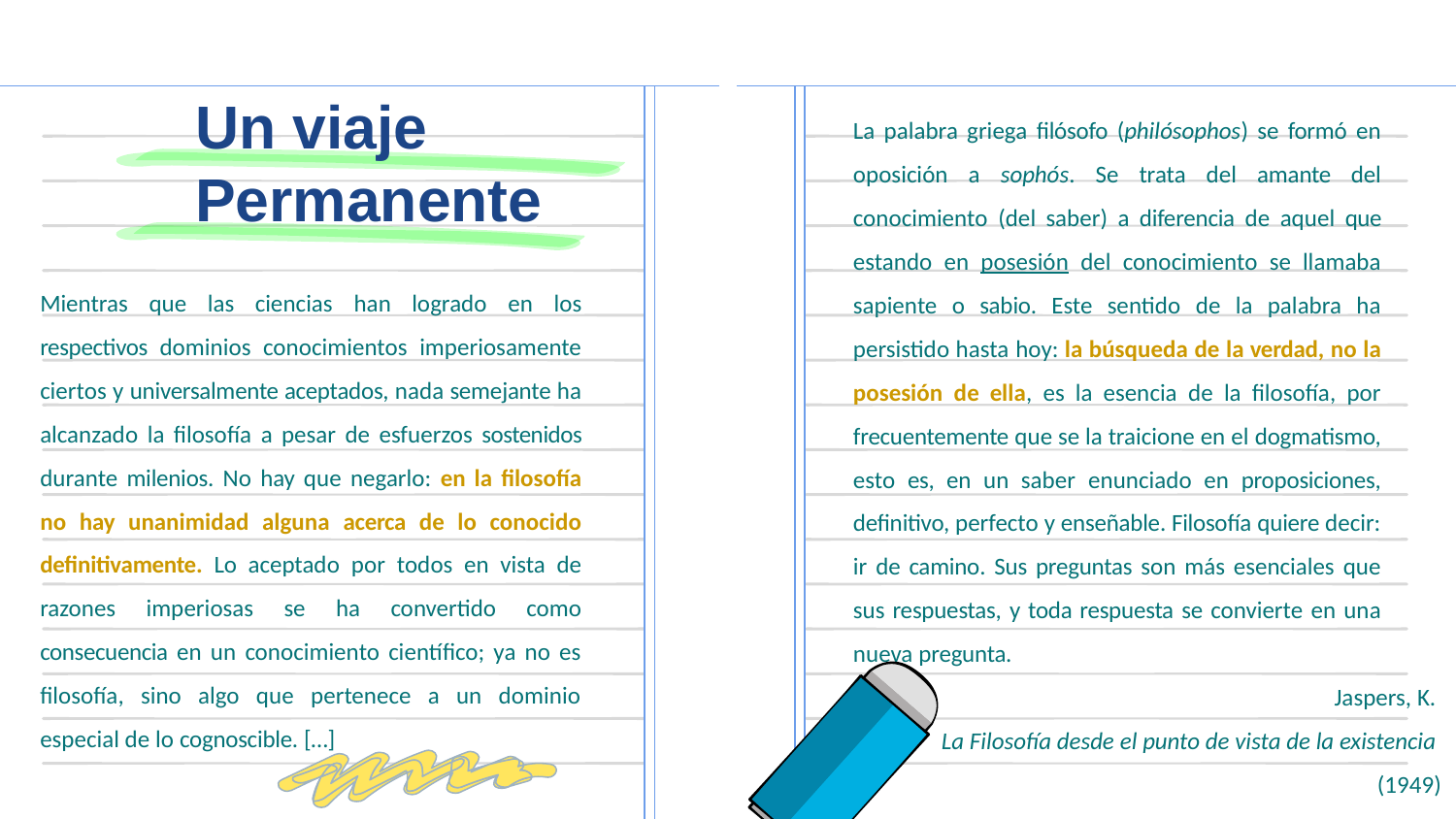

# Un viaje Permanente

La palabra griega filósofo (philósophos) se formó en oposición a sophós. Se trata del amante del conocimiento (del saber) a diferencia de aquel que estando en posesión del conocimiento se llamaba sapiente o sabio. Este sentido de la palabra ha persistido hasta hoy: la búsqueda de la verdad, no la posesión de ella, es la esencia de la filosofía, por frecuentemente que se la traicione en el dogmatismo, esto es, en un saber enunciado en proposiciones, definitivo, perfecto y enseñable. Filosofía quiere decir: ir de camino. Sus preguntas son más esenciales que sus respuestas, y toda respuesta se convierte en una nueva pregunta.
Jaspers, K.
La Filosofía desde el punto de vista de la existencia
(1949)

Mientras que las ciencias han logrado en los respectivos dominios conocimientos imperiosamente ciertos y universalmente aceptados, nada semejante ha alcanzado la filosofía a pesar de esfuerzos sostenidos durante milenios. No hay que negarlo: en la filosofía no hay unanimidad alguna acerca de lo conocido definitivamente. Lo aceptado por todos en vista de razones imperiosas se ha convertido como consecuencia en un conocimiento científico; ya no es filosofía, sino algo que pertenece a un dominio especial de lo cognoscible. […]